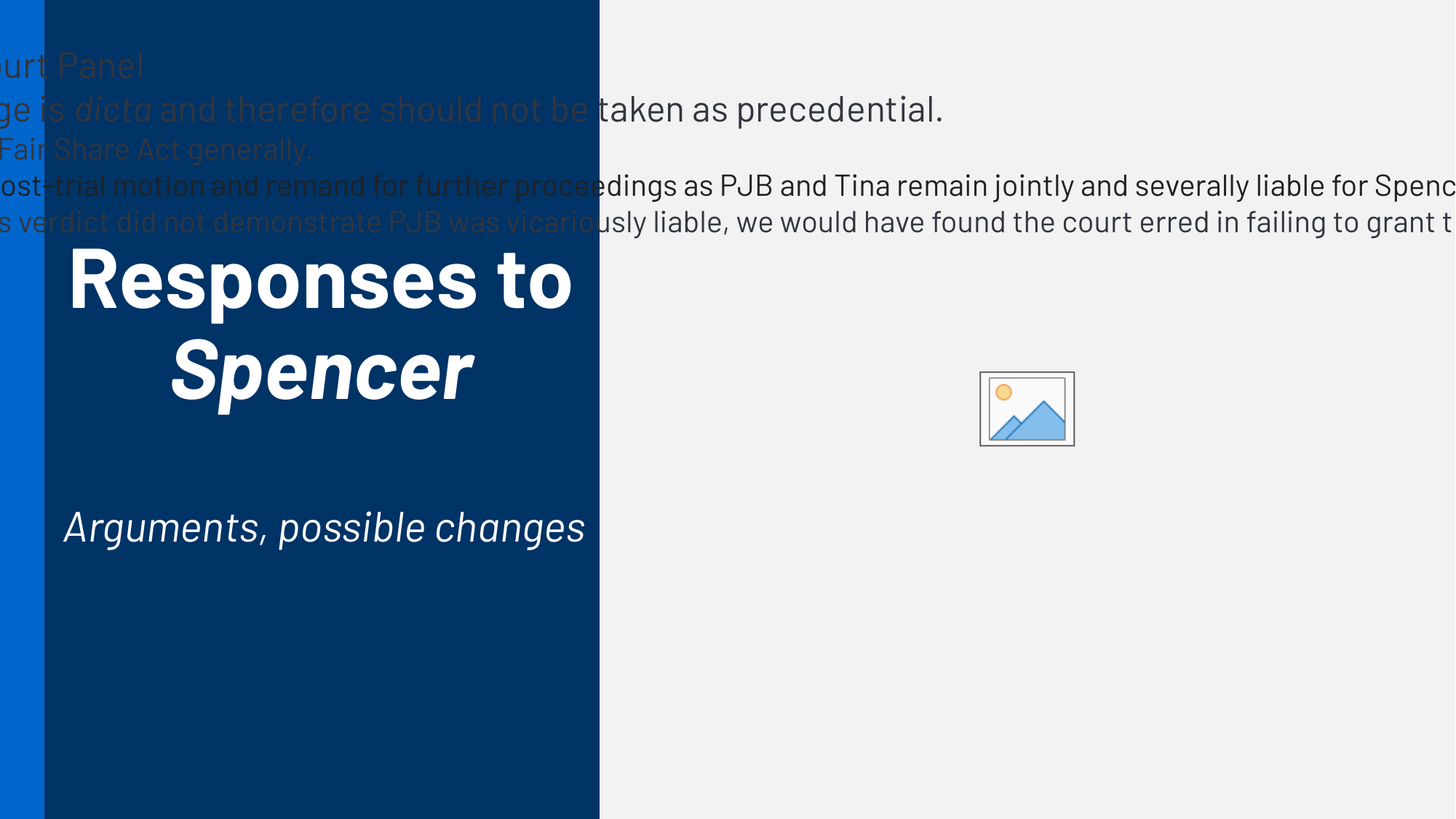

Supreme Court of PA has not decided this, just a Superior Court Panel
There is a good argument that the most troublesome language is dicta and therefore should not be taken as precedential.
Court determined the case would be remanded before discussing the Fair Share Act generally.
Court stated “Accordingly, we reverse the court's denial of Spencer's post-trial motion and remand for further proceedings as PJB and Tina remain jointly and severally liable for Spencer's injuries.”
THEN, the court said, “Nevertheless, assuming arguendo that the jury's verdict did not demonstrate PJB was vicariously liable, we would have found the court erred in failing to grant the motion to the mold the verdict as the question of whether the Fair Share Act applies to the present matter remains.”
It does not appear that anyone asked for this.
# Responses to Spencer
Arguments, possible changes